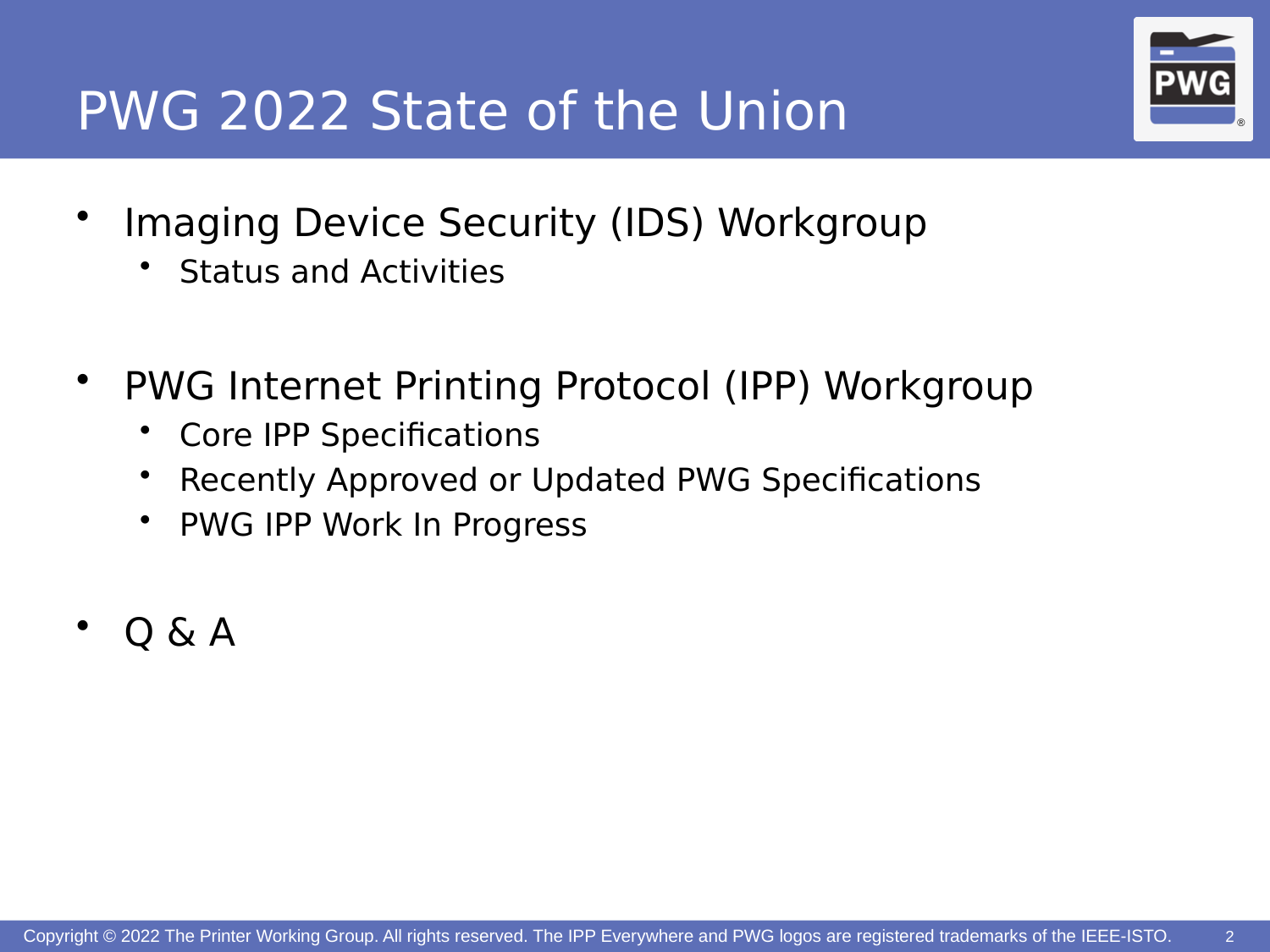

# PWG 2022 State of the Union
Imaging Device Security (IDS) Workgroup
Status and Activities

PWG Internet Printing Protocol (IPP) Workgroup
Core IPP Specifications
Recently Approved or Updated PWG Specifications
PWG IPP Work In Progress

Q & A
2